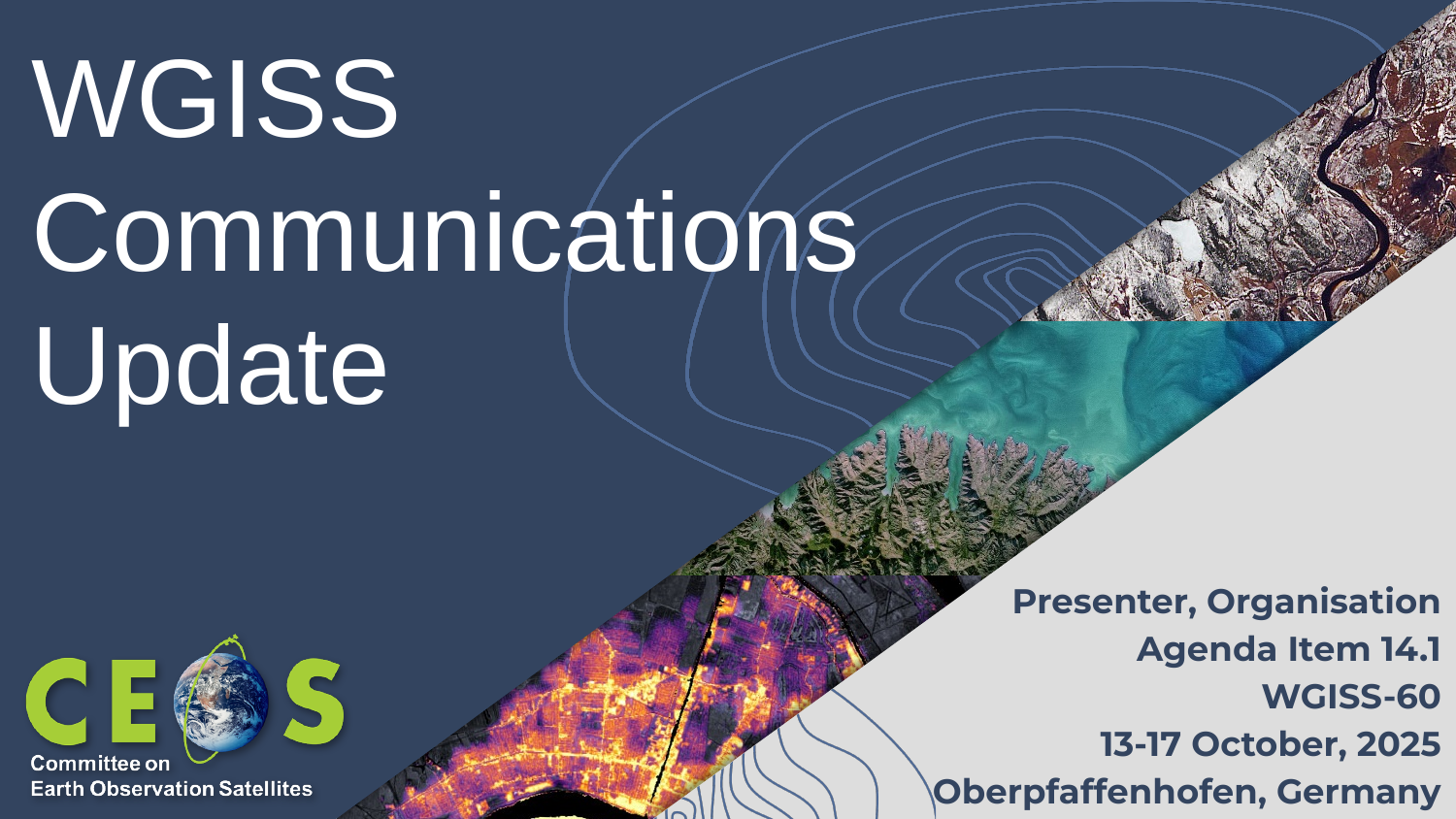

# WGISS Communications Update
Presenter, Organisation
Agenda Item 14.1
WGISS-60
13-17 October, 2025
Oberpfaffenhofen, Germany